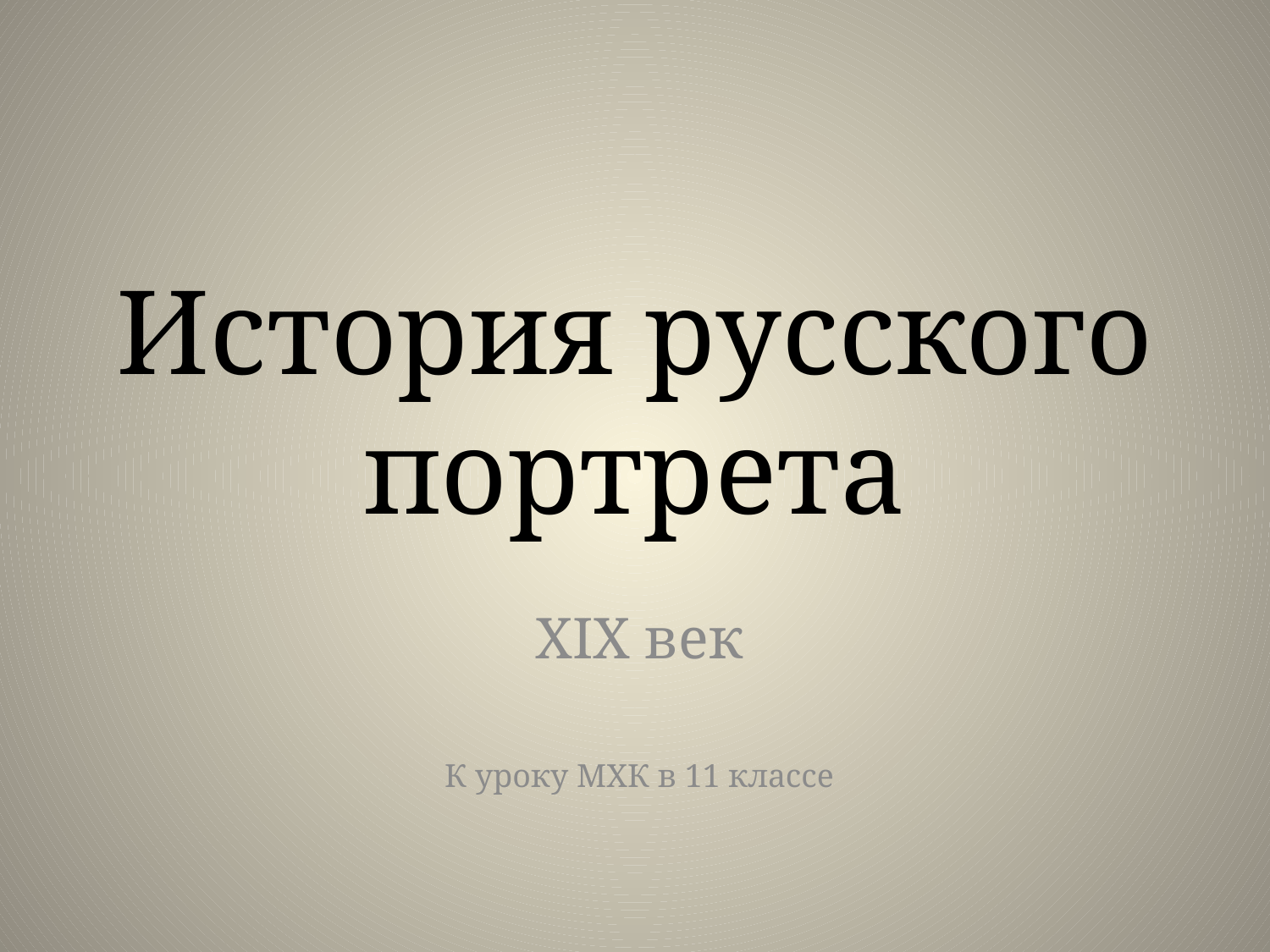

# История русского портрета
XIX век

К уроку МХК в 11 классе